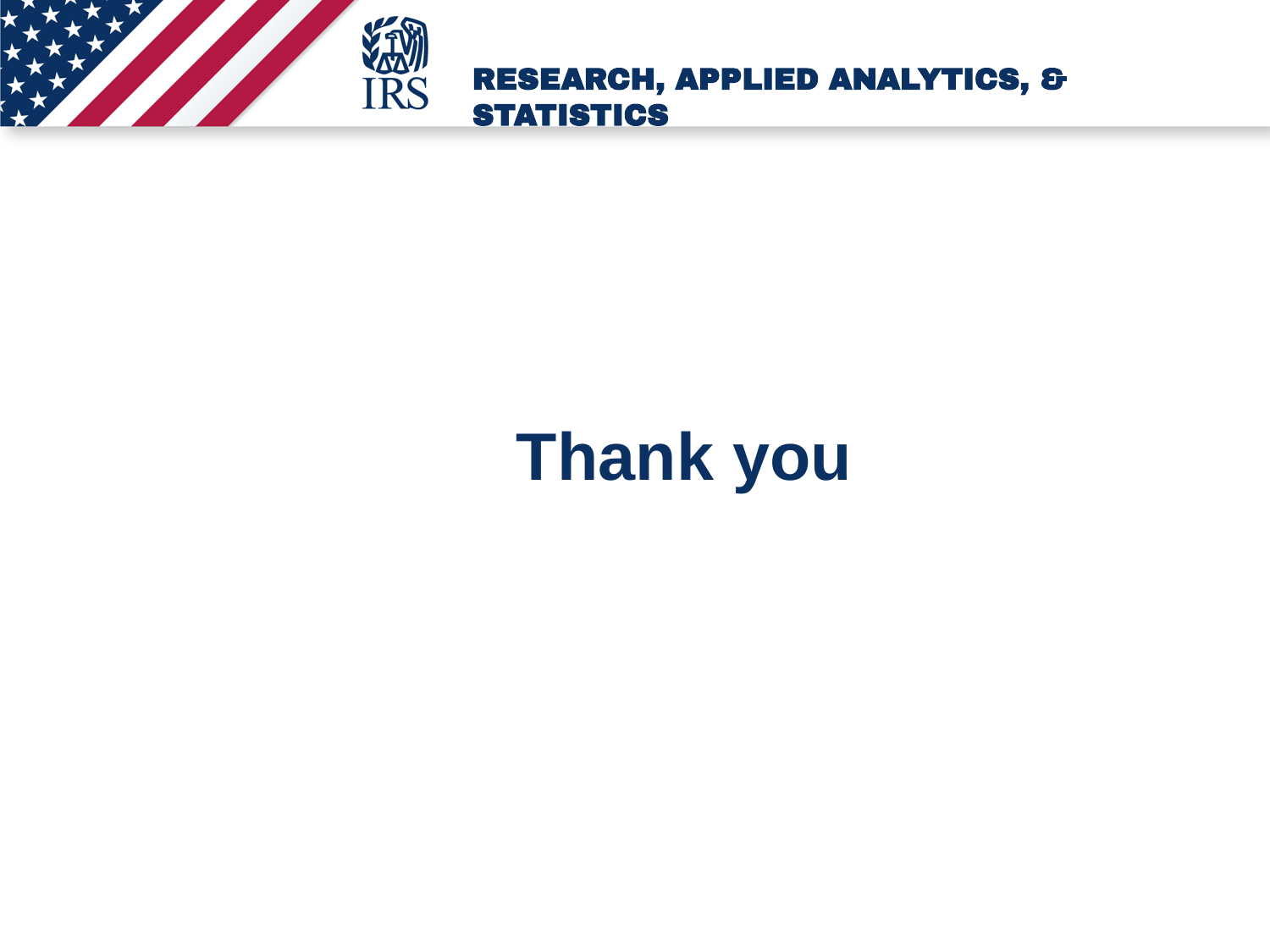

Research, Applied Analytics, & Statistics
# Thank you